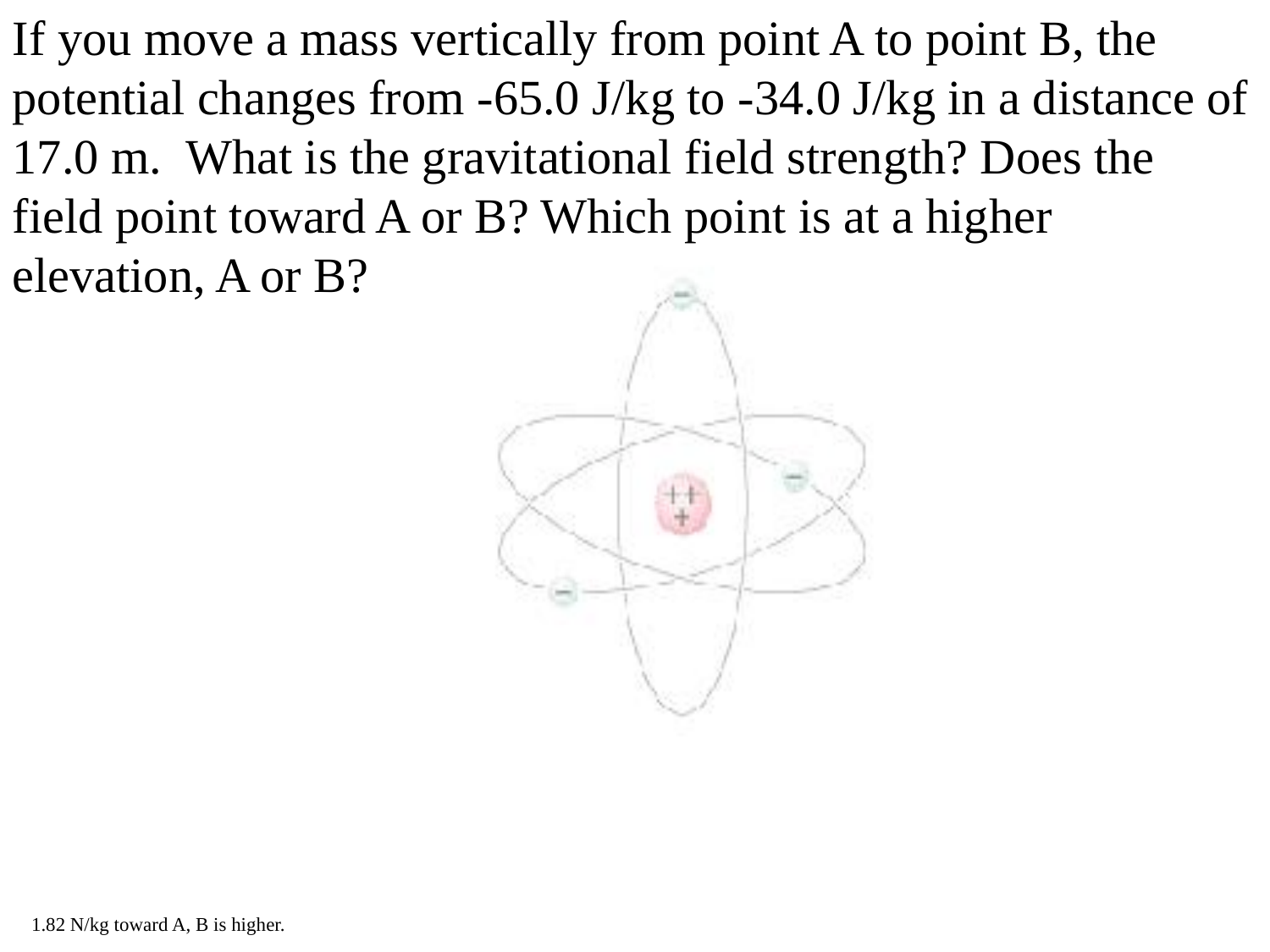

If you move a mass vertically from point A to point B, the  potential changes from -65.0 J/kg to -34.0 J/kg in a distance of 17.0 m.  What is the gravitational field strength? Does the field point toward A or B? Which point is at a higher elevation, A or B?
1.82 N/kg toward A, B is higher.